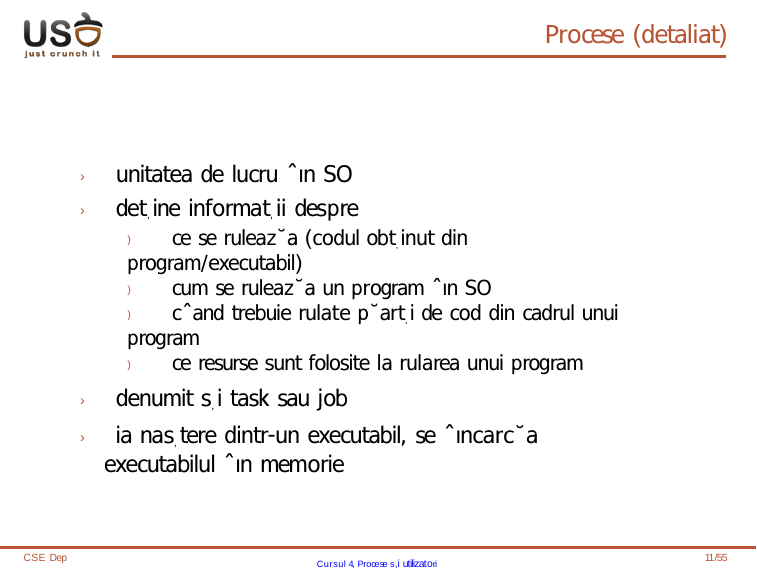

# Procese (detaliat)

›  unitatea de lucru ˆın SO
›  det, ine informat, ii despre
)   ce se ruleaz˘a (codul obt, inut din program/executabil)
)   cum se ruleaz˘a un program ˆın SO
)   cˆand trebuie rulate p˘art, i de cod din cadrul unui program
)   ce resurse sunt folosite la rularea unui program
›  denumit s, i task sau job
›  ia nas, tere dintr-un executabil, se ˆıncarc˘a executabilul ˆın memorie

CSE Dep
Cursul 4, Procese s,i utilizatori
11/55